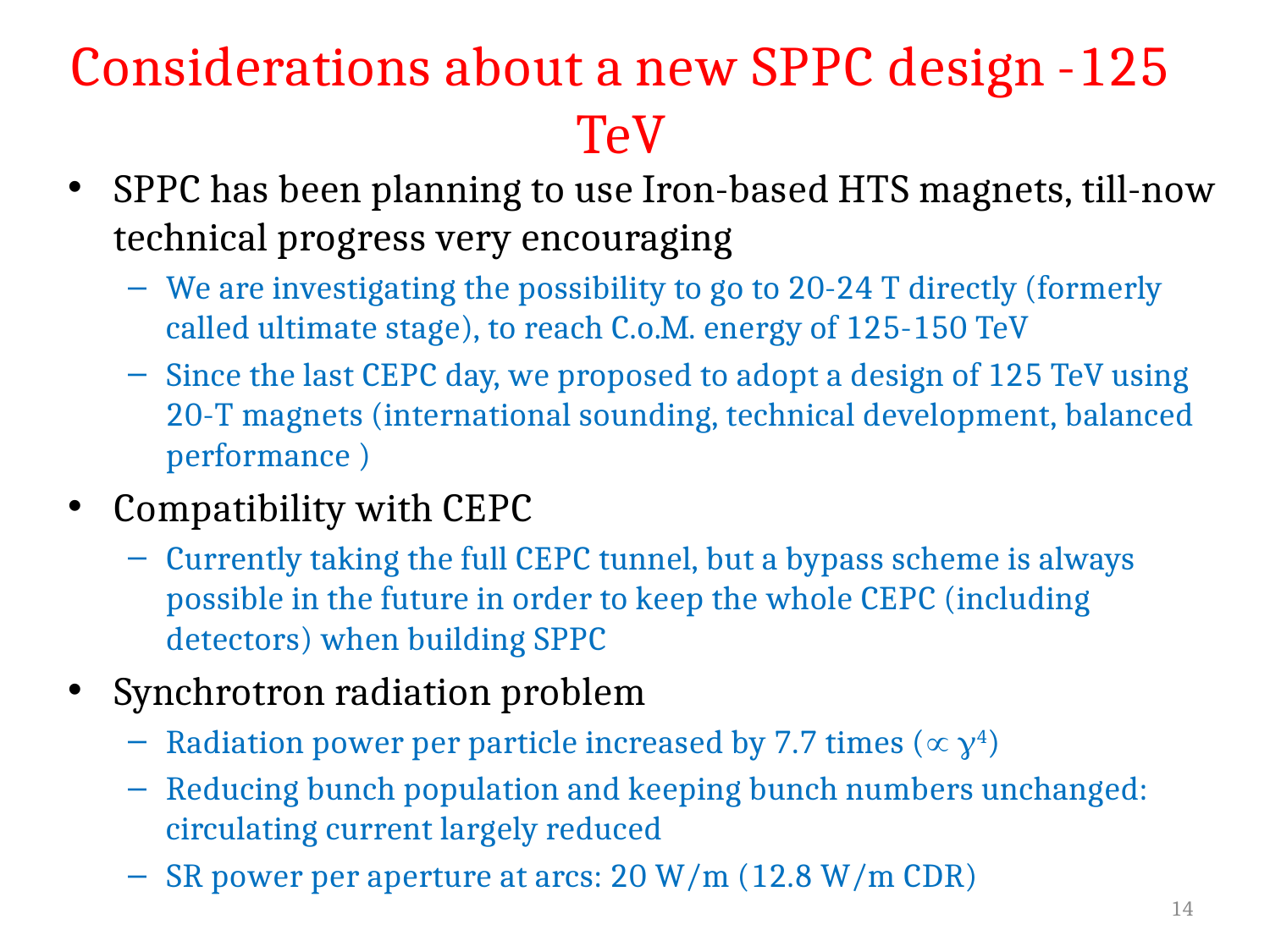

# Considerations about a new SPPC design -125 TeV
SPPC has been planning to use Iron-based HTS magnets, till-now technical progress very encouraging
We are investigating the possibility to go to 20-24 T directly (formerly called ultimate stage), to reach C.o.M. energy of 125-150 TeV
Since the last CEPC day, we proposed to adopt a design of 125 TeV using 20-T magnets (international sounding, technical development, balanced performance )
Compatibility with CEPC
Currently taking the full CEPC tunnel, but a bypass scheme is always possible in the future in order to keep the whole CEPC (including detectors) when building SPPC
Synchrotron radiation problem
Radiation power per particle increased by 7.7 times (∝ γ4)
Reducing bunch population and keeping bunch numbers unchanged: circulating current largely reduced
SR power per aperture at arcs: 20 W/m (12.8 W/m CDR)
14